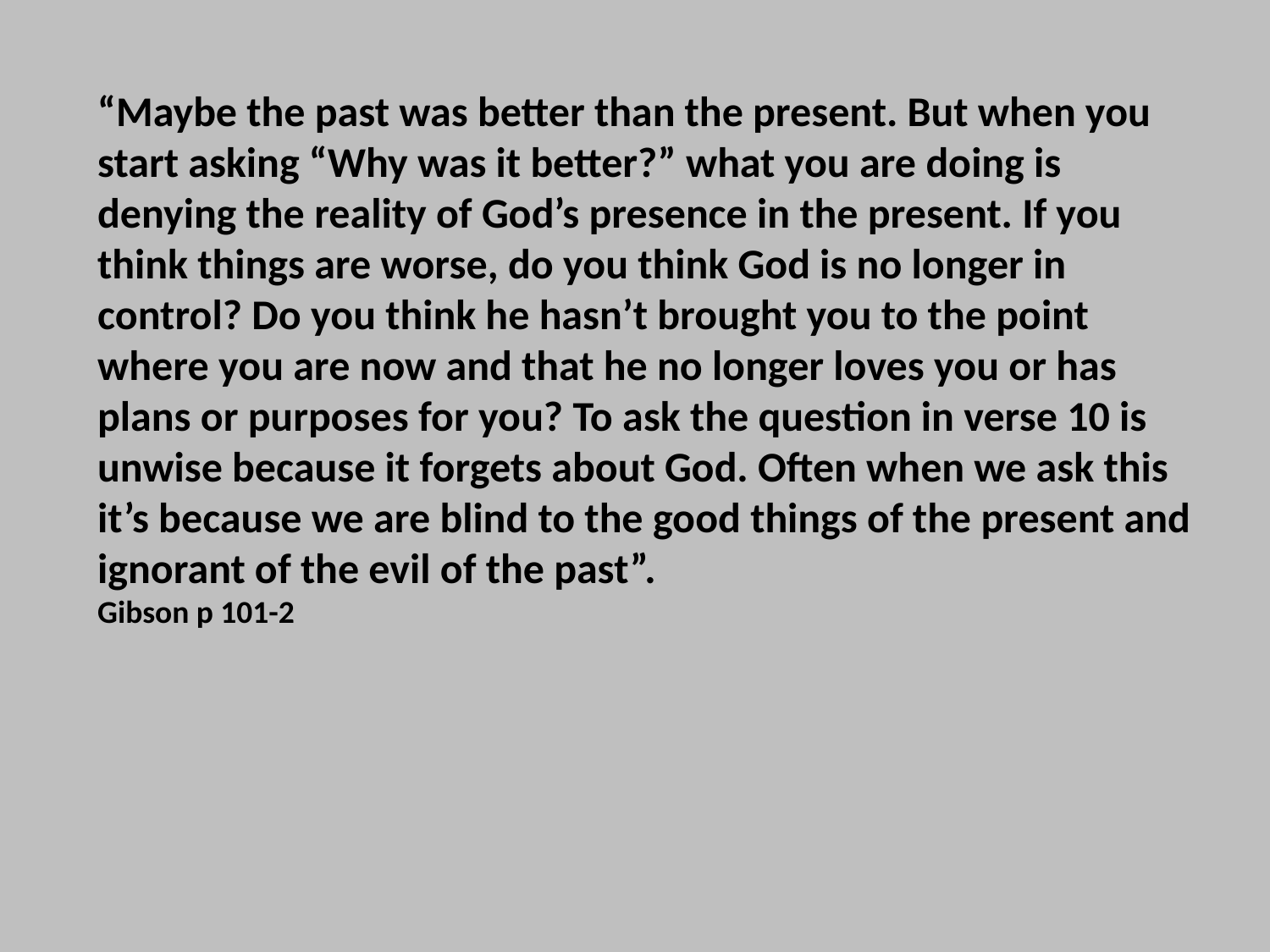

“Maybe the past was better than the present. But when you start asking “Why was it better?” what you are doing is denying the reality of God’s presence in the present. If you think things are worse, do you think God is no longer in control? Do you think he hasn’t brought you to the point where you are now and that he no longer loves you or has plans or purposes for you? To ask the question in verse 10 is unwise because it forgets about God. Often when we ask this it’s because we are blind to the good things of the present and ignorant of the evil of the past”.
Gibson p 101-2